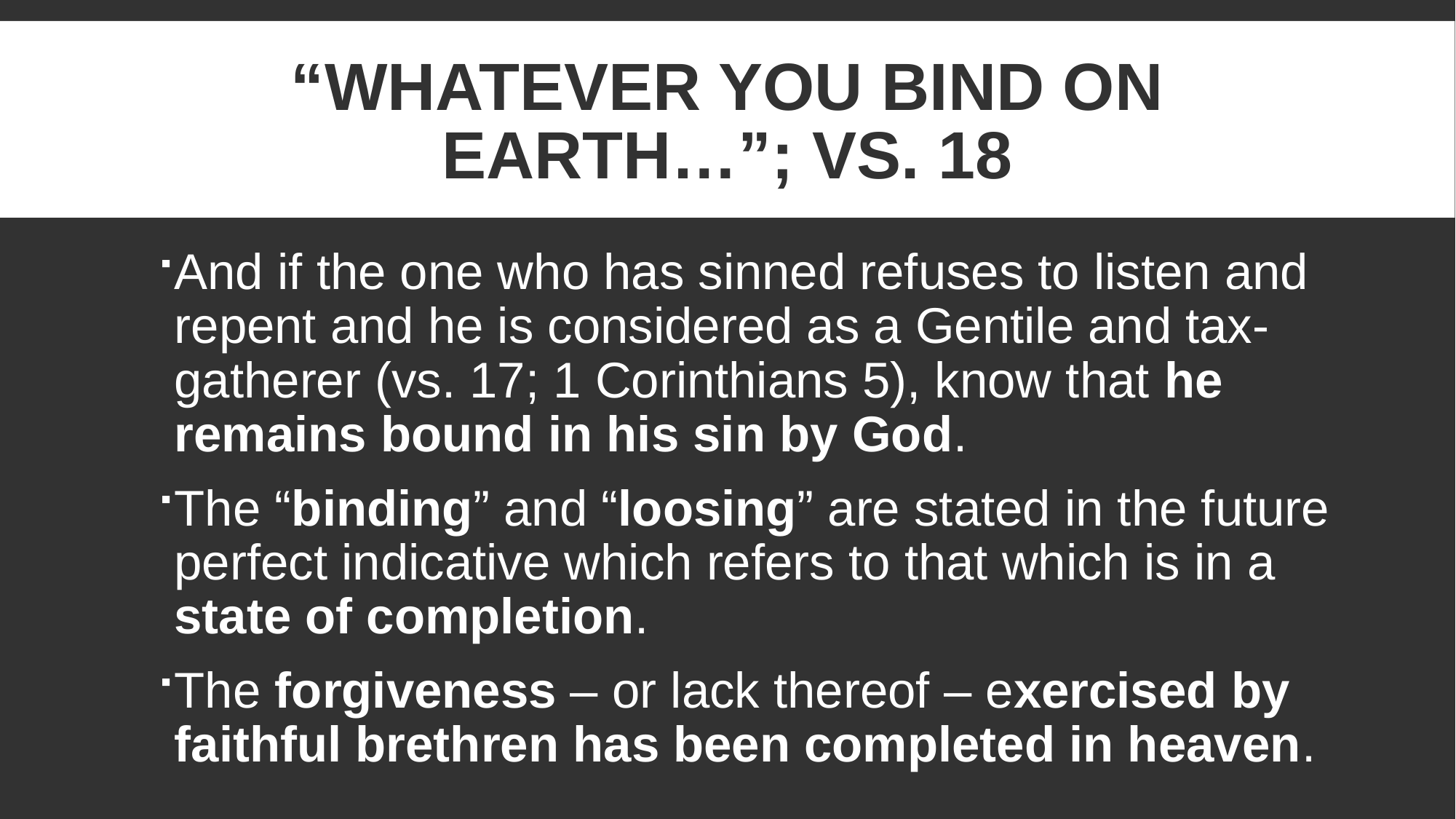

# “Whatever you bind on earth…”; vs. 18
And if the one who has sinned refuses to listen and repent and he is considered as a Gentile and tax-gatherer (vs. 17; 1 Corinthians 5), know that he remains bound in his sin by God.
The “binding” and “loosing” are stated in the future perfect indicative which refers to that which is in a state of completion.
The forgiveness – or lack thereof – exercised by faithful brethren has been completed in heaven.